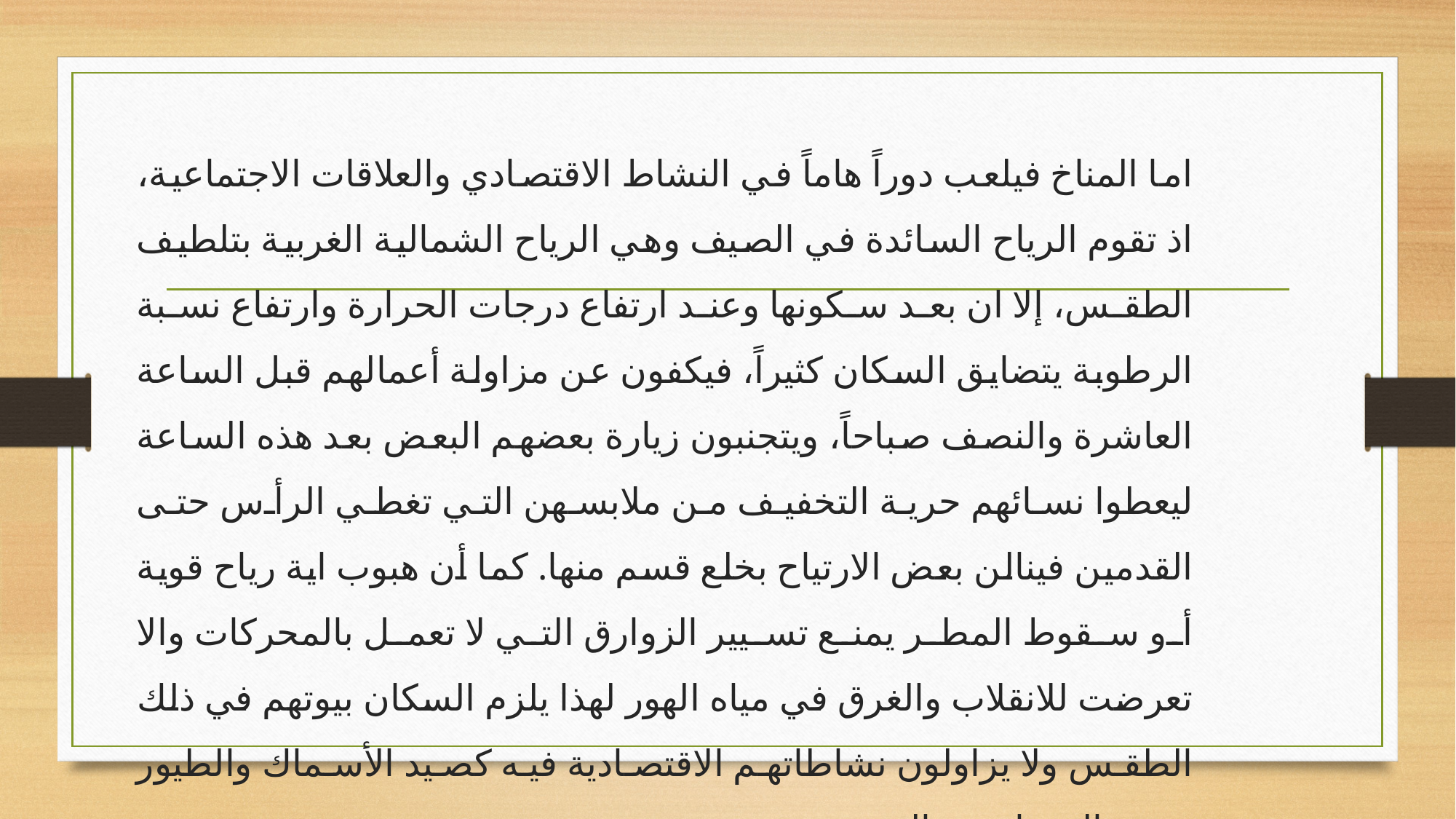

اما المناخ فيلعب دوراً هاماً في النشاط الاقتصادي والعلاقات الاجتماعية، اذ تقوم الرياح السائدة في الصيف وهي الرياح الشمالية الغربية بتلطيف الطقس، إلا ان بعد سكونها وعند ارتفاع درجات الحرارة وارتفاع نسبة الرطوبة يتضايق السكان كثيراً، فيكفون عن مزاولة أعمالهم قبل الساعة العاشرة والنصف صباحاً، ويتجنبون زيارة بعضهم البعض بعد هذه الساعة ليعطوا نسائهم حرية التخفيف من ملابسهن التي تغطي الرأس حتى القدمين فينالن بعض الارتياح بخلع قسم منها. كما أن هبوب اية رياح قوية أو سقوط المطر يمنع تسيير الزوارق التي لا تعمل بالمحركات والا تعرضت للانقلاب والغرق في مياه الهور لهذا يلزم السكان بيوتهم في ذلك الطقس ولا يزاولون نشاطاتهم الاقتصادية فيه كصيد الأسماك والطيور وجمع الحشائش والقصب.